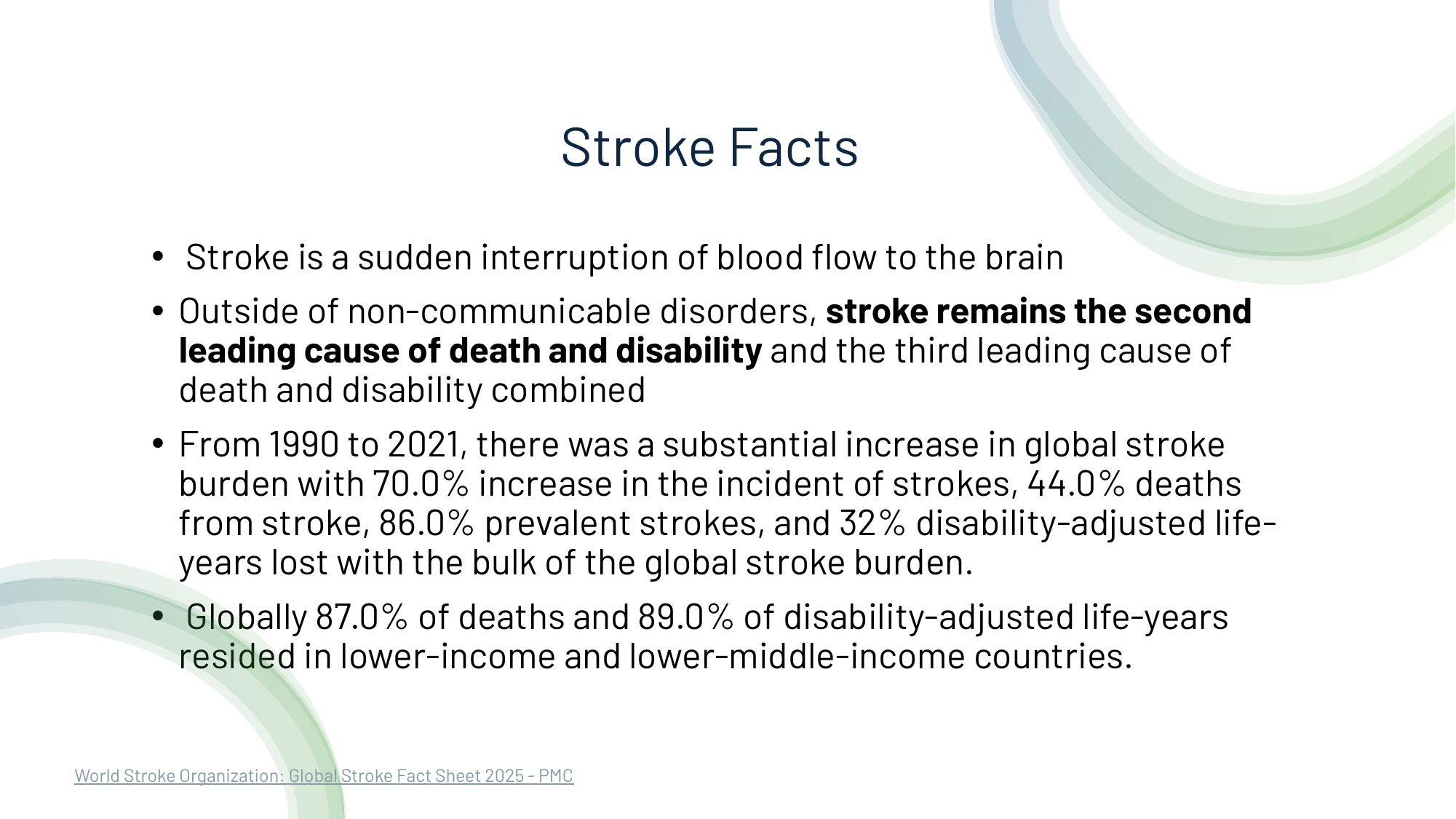

# Stroke Facts
 Stroke is a sudden interruption of blood flow to the brain
Outside of non-communicable disorders, stroke remains the second leading cause of death and disability and the third leading cause of death and disability combined
From 1990 to 2021, there was a substantial increase in global stroke burden with 70.0% increase in the incident of strokes, 44.0% deaths from stroke, 86.0% prevalent strokes, and 32% disability-adjusted life-years lost with the bulk of the global stroke burden.
 Globally 87.0% of deaths and 89.0% of disability-adjusted life-years resided in lower-income and lower-middle-income countries.

World Stroke Organization: Global Stroke Fact Sheet 2025 - PMC